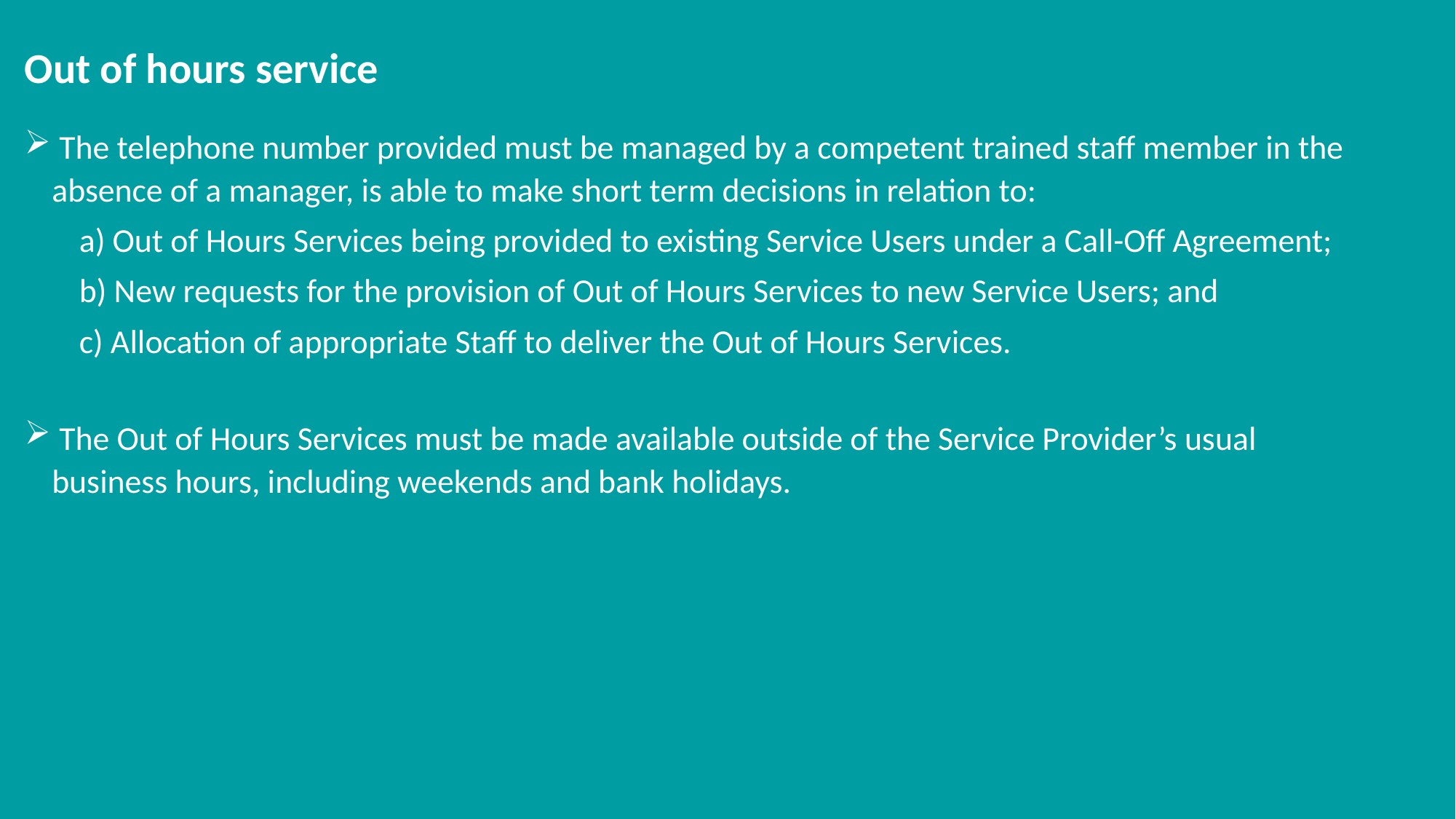

# Out of hours service

 The telephone number provided must be managed by a competent trained staff member in the absence of a manager, is able to make short term decisions in relation to:
a) Out of Hours Services being provided to existing Service Users under a Call-Off Agreement;
b) New requests for the provision of Out of Hours Services to new Service Users; and
c) Allocation of appropriate Staff to deliver the Out of Hours Services.

 The Out of Hours Services must be made available outside of the Service Provider’s usual business hours, including weekends and bank holidays.